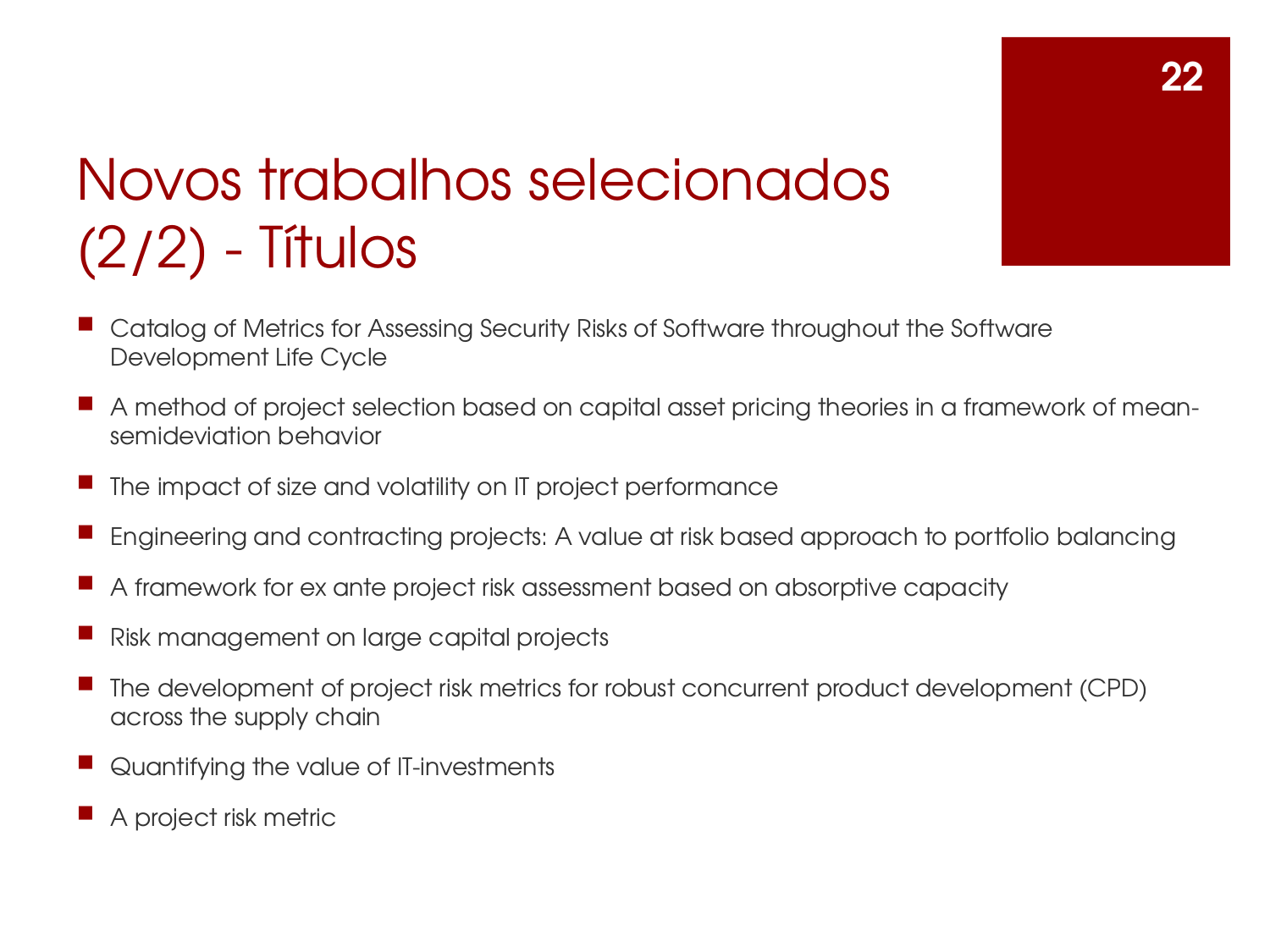

22
# Novos trabalhos selecionados (2/2) - Títulos
Catalog of Metrics for Assessing Security Risks of Software throughout the Software Development Life Cycle
A method of project selection based on capital asset pricing theories in a framework of mean-semideviation behavior
The impact of size and volatility on IT project performance
Engineering and contracting projects: A value at risk based approach to portfolio balancing
A framework for ex ante project risk assessment based on absorptive capacity
Risk management on large capital projects
The development of project risk metrics for robust concurrent product development (CPD) across the supply chain
Quantifying the value of IT-investments
A project risk metric